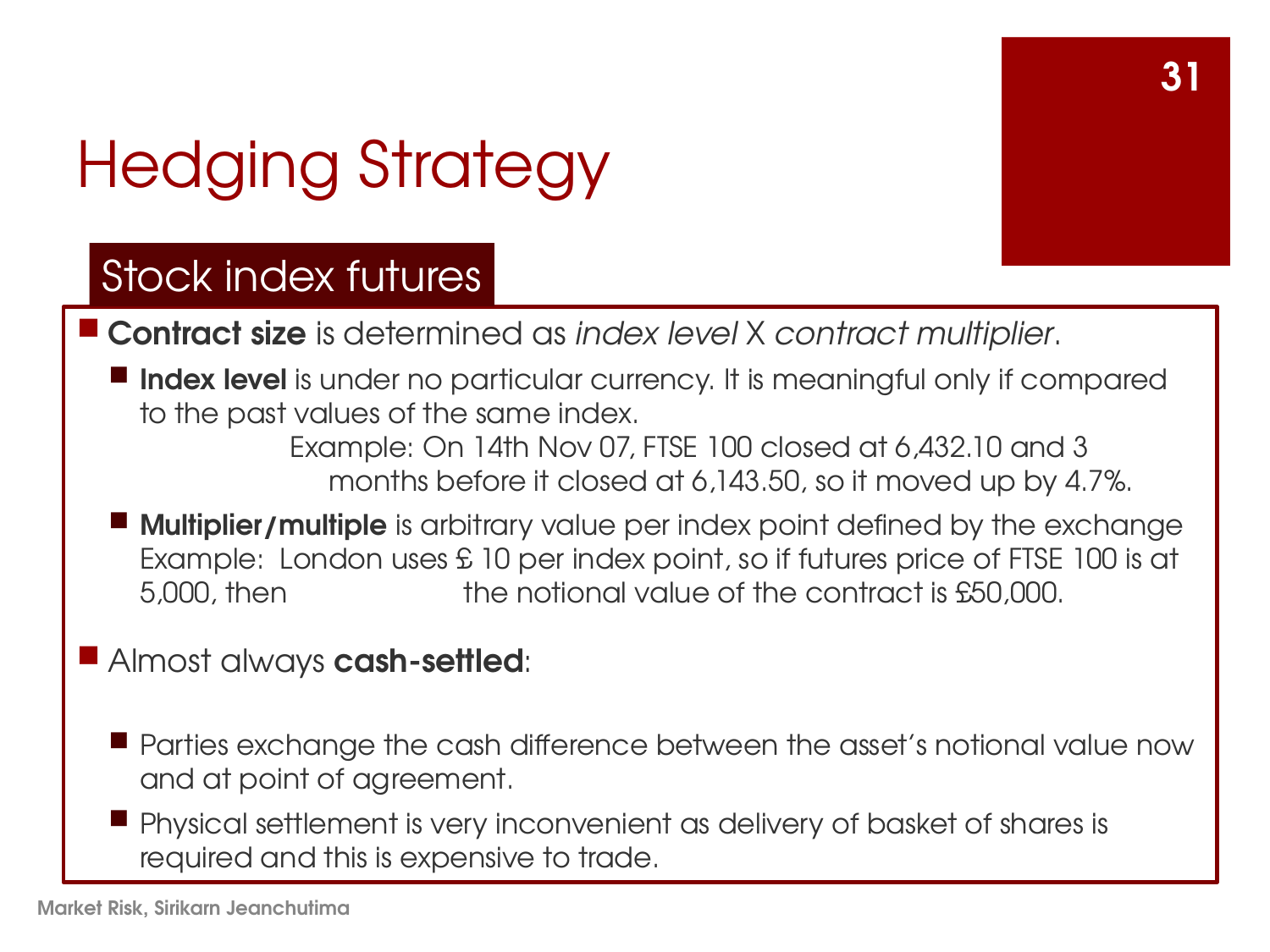

# Hedging Strategy
31
Stock index futures
Contract size is determined as index level Χ contract multiplier.
Index level is under no particular currency. It is meaningful only if compared to the past values of the same index.						   Example: On 14th Nov 07, FTSE 100 closed at 6,432.10 and 3
	        months before it closed at 6,143.50, so it moved up by 4.7%.
Multiplier/multiple is arbitrary value per index point defined by the exchange
Example:  London uses £ 10 per index point, so if futures price of FTSE 100 is at 5,000, then 	         the notional value of the contract is £50,000.
Almost always cash-settled:
Parties exchange the cash difference between the asset’s notional value now and at point of agreement.
Physical settlement is very inconvenient as delivery of basket of shares is required and this is expensive to trade.
Market Risk, Sirikarn Jeanchutima